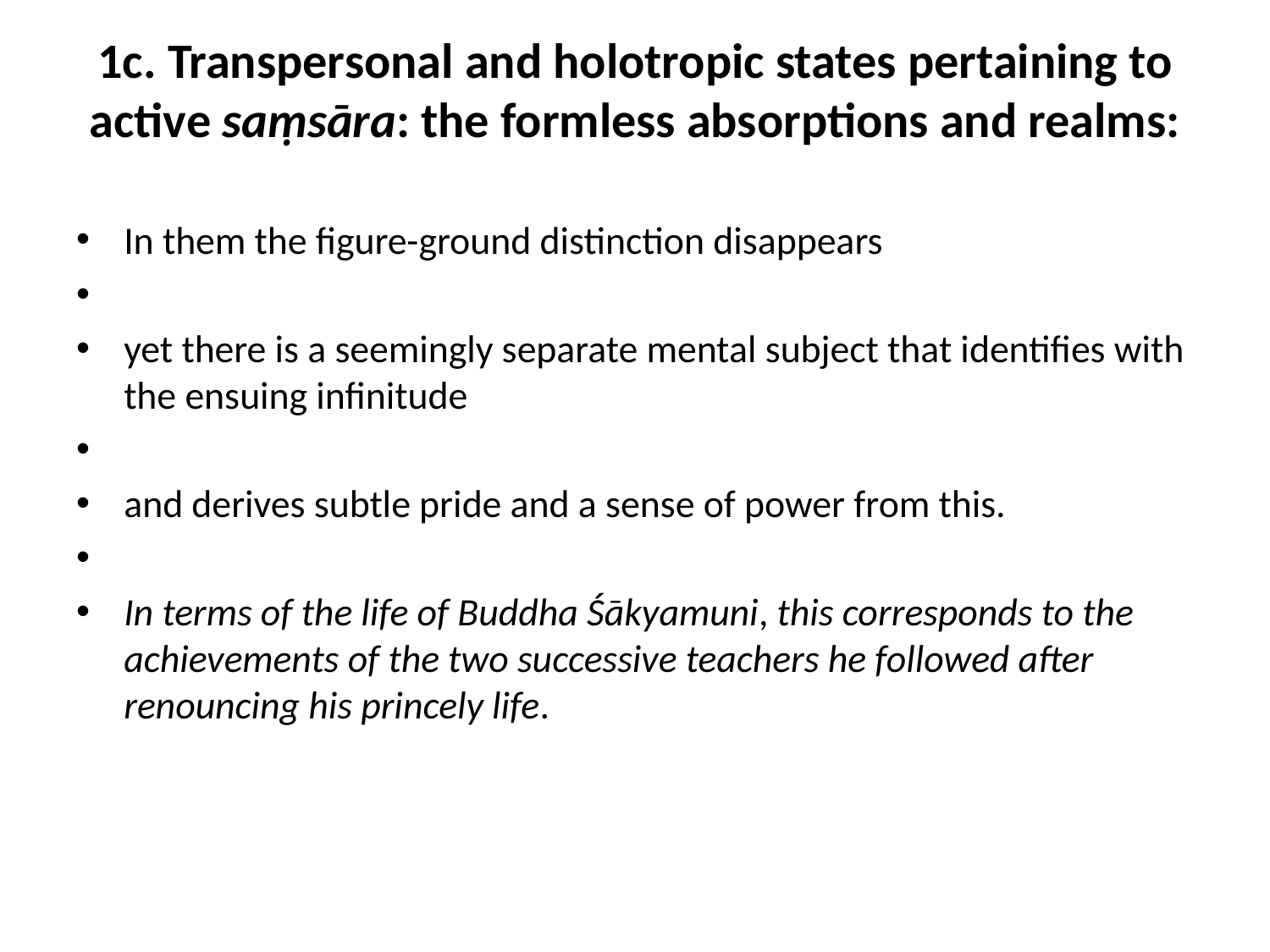

# 1c. Transpersonal and holotropic states pertaining to active saṃsāra: the formless absorptions and realms:
In them the figure-ground distinction disappears

yet there is a seemingly separate mental subject that identifies with the ensuing infinitude

and derives subtle pride and a sense of power from this.

In terms of the life of Buddha Śākyamuni, this corresponds to the achievements of the two successive teachers he followed after renouncing his princely life.